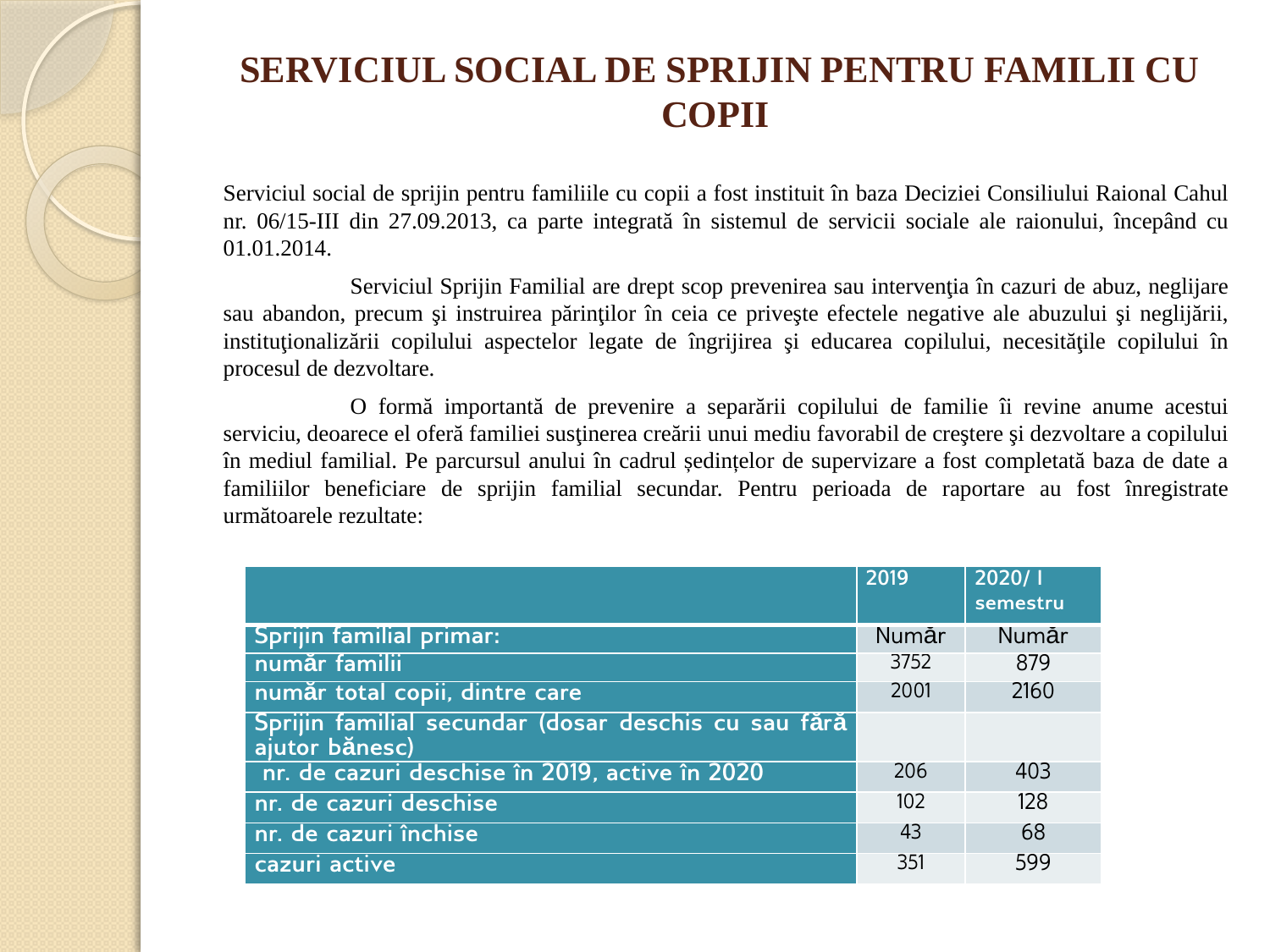

# SERVICIUL SOCIAL DE SPRIJIN PENTRU FAMILII CU COPII

Serviciul social de sprijin pentru familiile cu copii a fost instituit în baza Deciziei Consiliului Raional Cahul nr. 06/15-III din 27.09.2013, ca parte integrată în sistemul de servicii sociale ale raionului, începând cu 01.01.2014.
	Serviciul Sprijin Familial are drept scop prevenirea sau intervenţia în cazuri de abuz, neglijare sau abandon, precum şi instruirea părinţilor în ceia ce priveşte efectele negative ale abuzului şi neglijării, instituţionalizării copilului aspectelor legate de îngrijirea şi educarea copilului, necesităţile copilului în procesul de dezvoltare.
	O formă importantă de prevenire a separării copilului de familie îi revine anume acestui serviciu, deoarece el oferă familiei susţinerea creării unui mediu favorabil de creştere şi dezvoltare a copilului în mediul familial. Pe parcursul anului în cadrul ședințelor de supervizare a fost completată baza de date a familiilor beneficiare de sprijin familial secundar. Pentru perioada de raportare au fost înregistrate următoarele rezultate:

|  | 2019 | 2020/ I semestru |
| --- | --- | --- |
| Sprijin familial primar: | Număr | Număr |
| număr familii | 3752 | 879 |
| număr total copii, dintre care | 2001 | 2160 |
| Sprijin familial secundar (dosar deschis cu sau fără ajutor bănesc) |  |  |
| nr. de cazuri deschise în 2019, active în 2020 | 206 | 403 |
| nr. de cazuri deschise | 102 | 128 |
| nr. de cazuri închise | 43 | 68 |
| cazuri active | 351 | 599 |